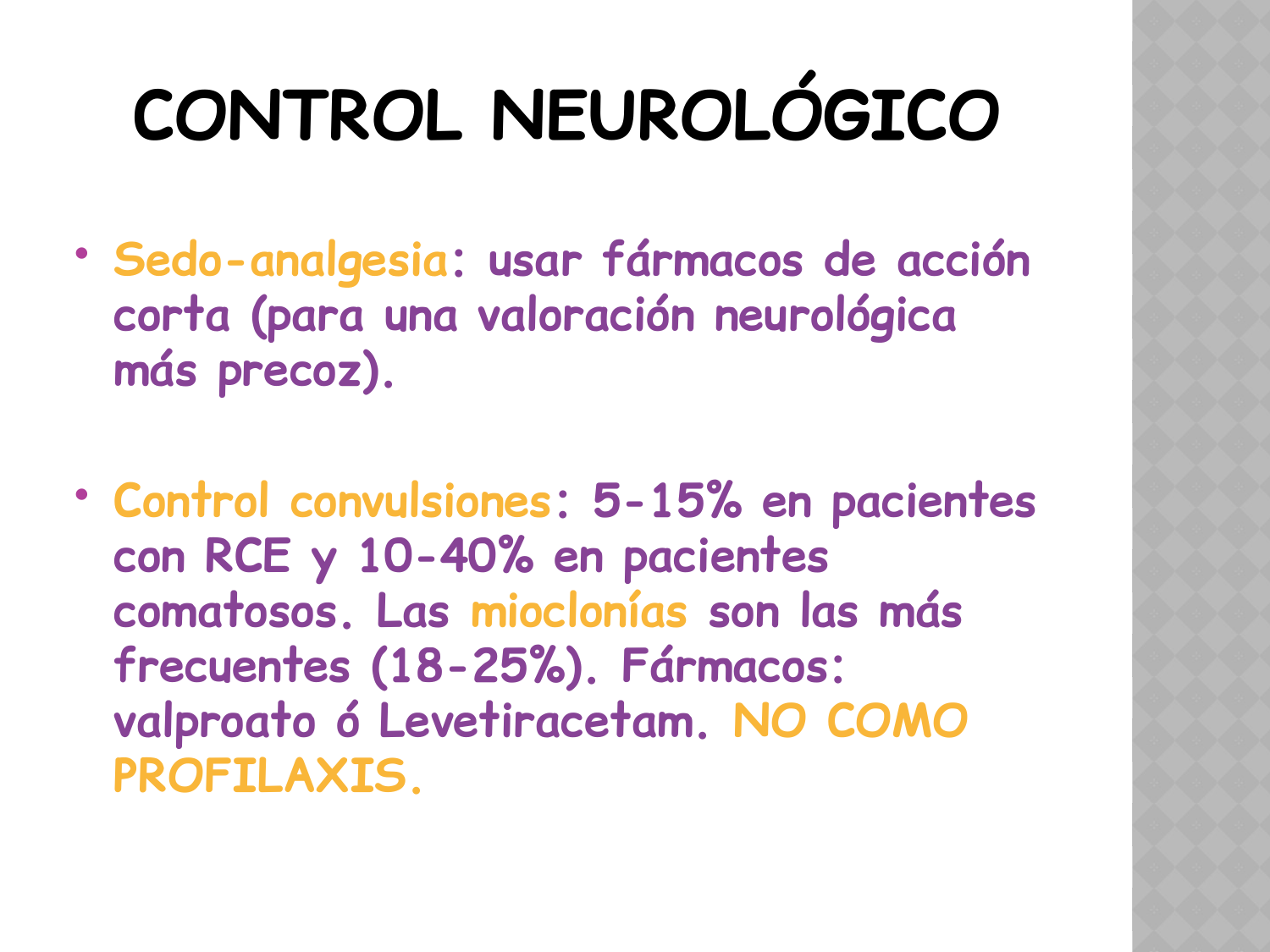

# Control neurológico
Sedo-analgesia: usar fármacos de acción corta (para una valoración neurológica más precoz).

Control convulsiones: 5-15% en pacientes con RCE y 10-40% en pacientes comatosos. Las mioclonías son las más frecuentes (18-25%). Fármacos: valproato ó Levetiracetam. NO COMO PROFILAXIS.